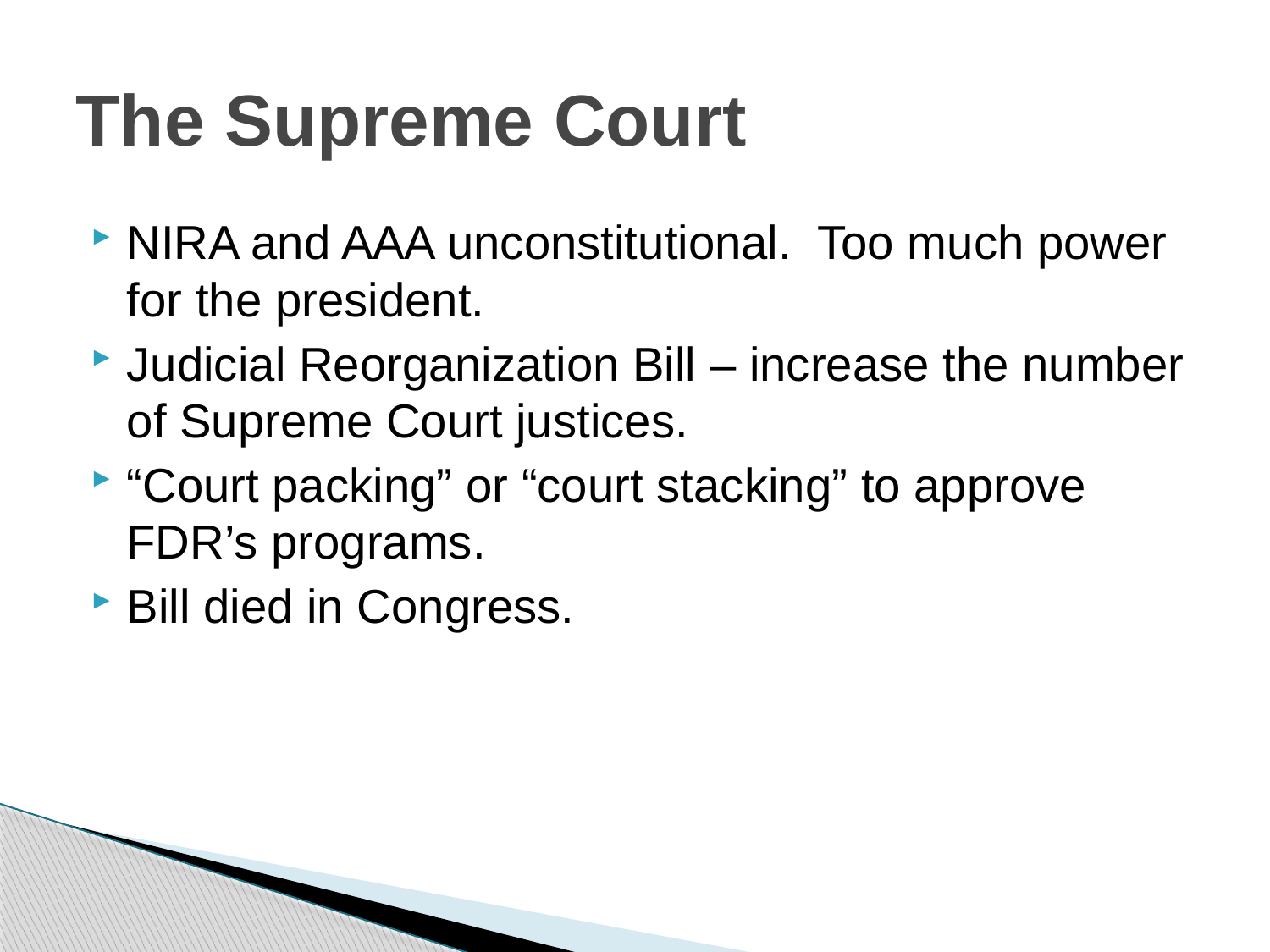

# The Supreme Court
NIRA and AAA unconstitutional.  Too much power for the president.
Judicial Reorganization Bill – increase the number of Supreme Court justices.
“Court packing” or “court stacking” to approve FDR’s programs.
Bill died in Congress.